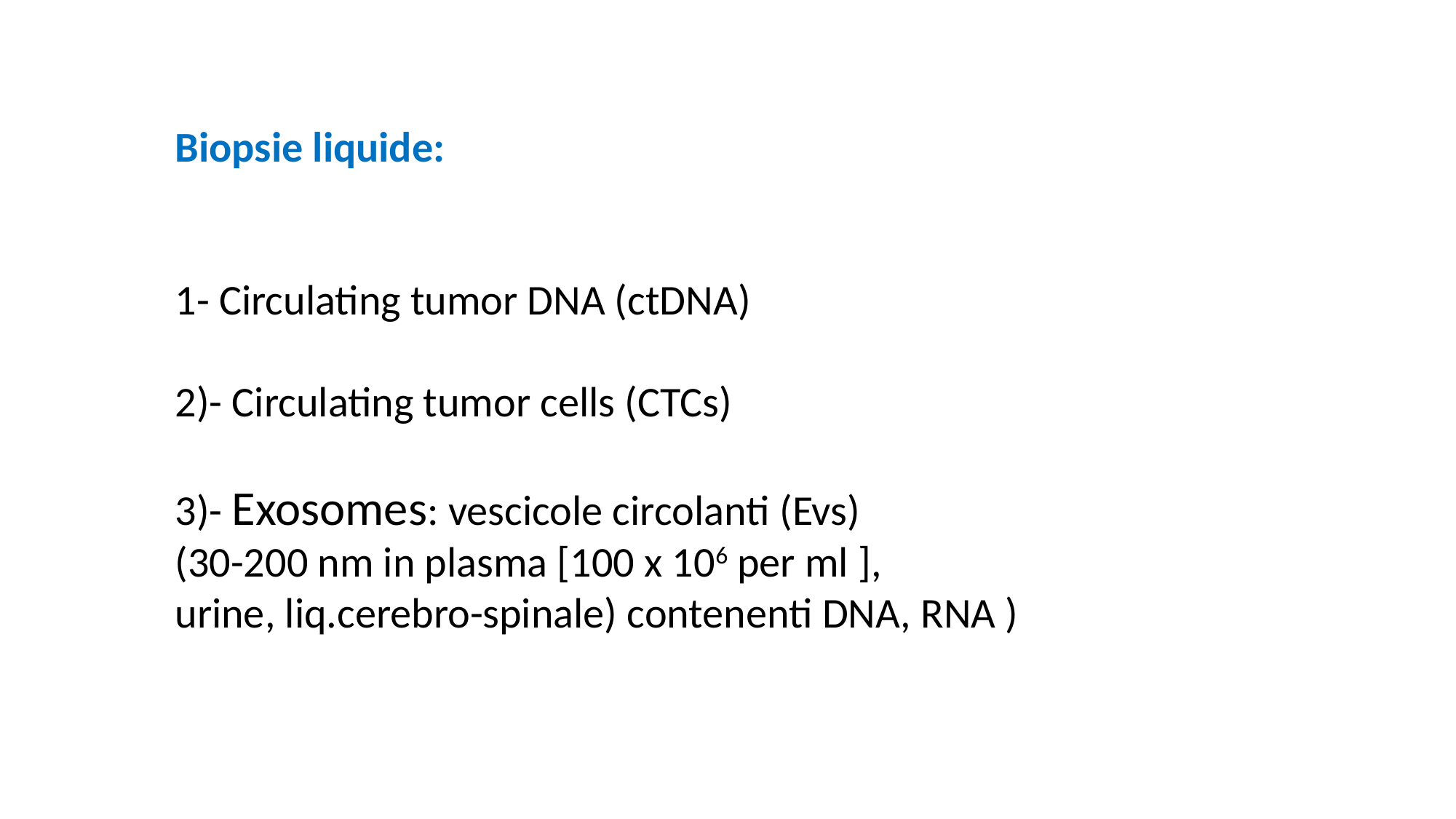

Biopsie liquide:

1- Circulating tumor DNA (ctDNA)

2)- Circulating tumor cells (CTCs)

3)- Exosomes: vescicole circolanti (Evs)
(30-200 nm in plasma [100 x 106 per ml ],
urine, liq.cerebro-spinale) contenenti DNA, RNA )